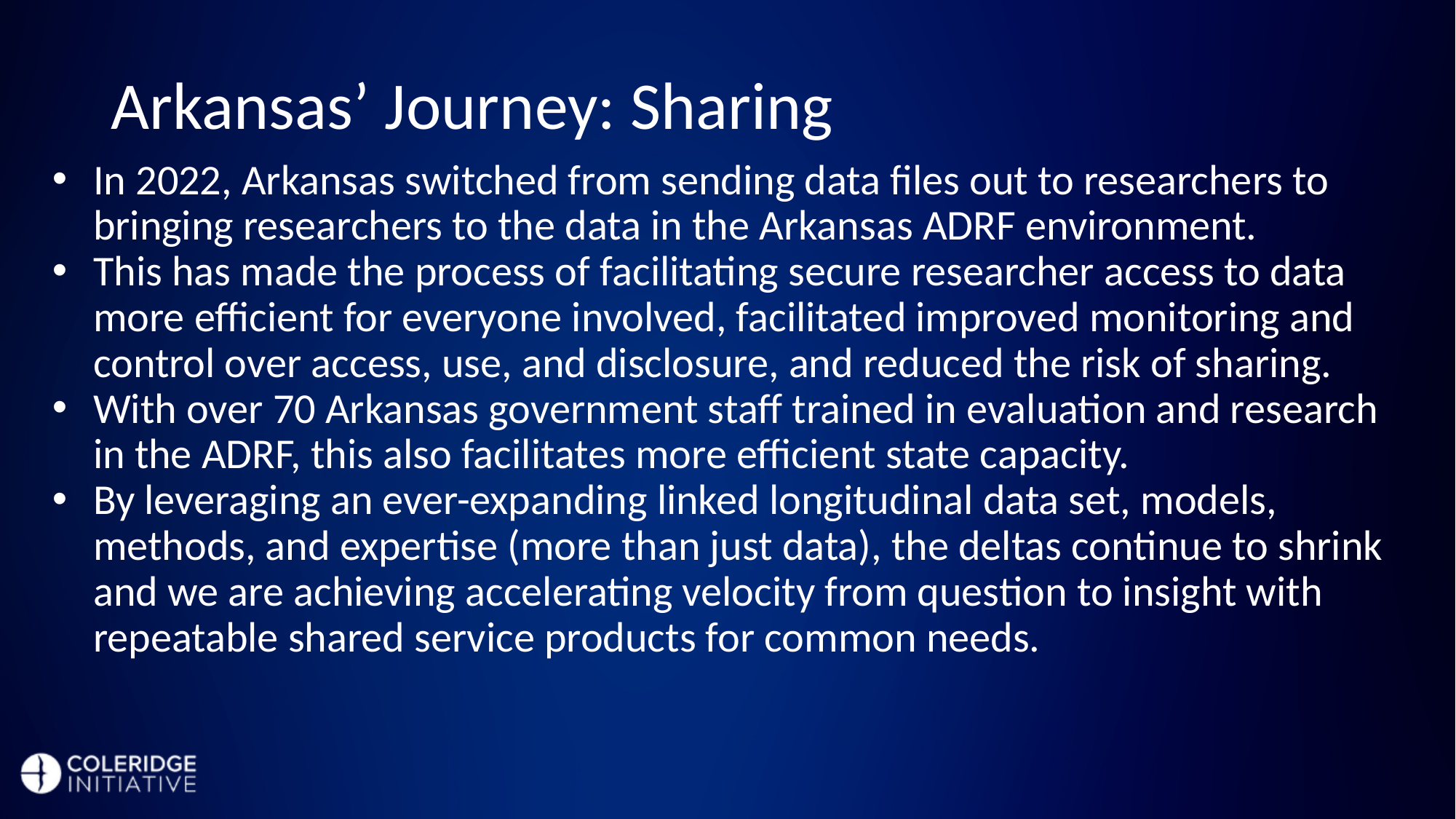

# Arkansas’ Journey: Sharing
In 2022, Arkansas switched from sending data files out to researchers to bringing researchers to the data in the Arkansas ADRF environment.
This has made the process of facilitating secure researcher access to data more efficient for everyone involved, facilitated improved monitoring and control over access, use, and disclosure, and reduced the risk of sharing.
With over 70 Arkansas government staff trained in evaluation and research in the ADRF, this also facilitates more efficient state capacity.
By leveraging an ever-expanding linked longitudinal data set, models, methods, and expertise (more than just data), the deltas continue to shrink and we are achieving accelerating velocity from question to insight with repeatable shared service products for common needs.